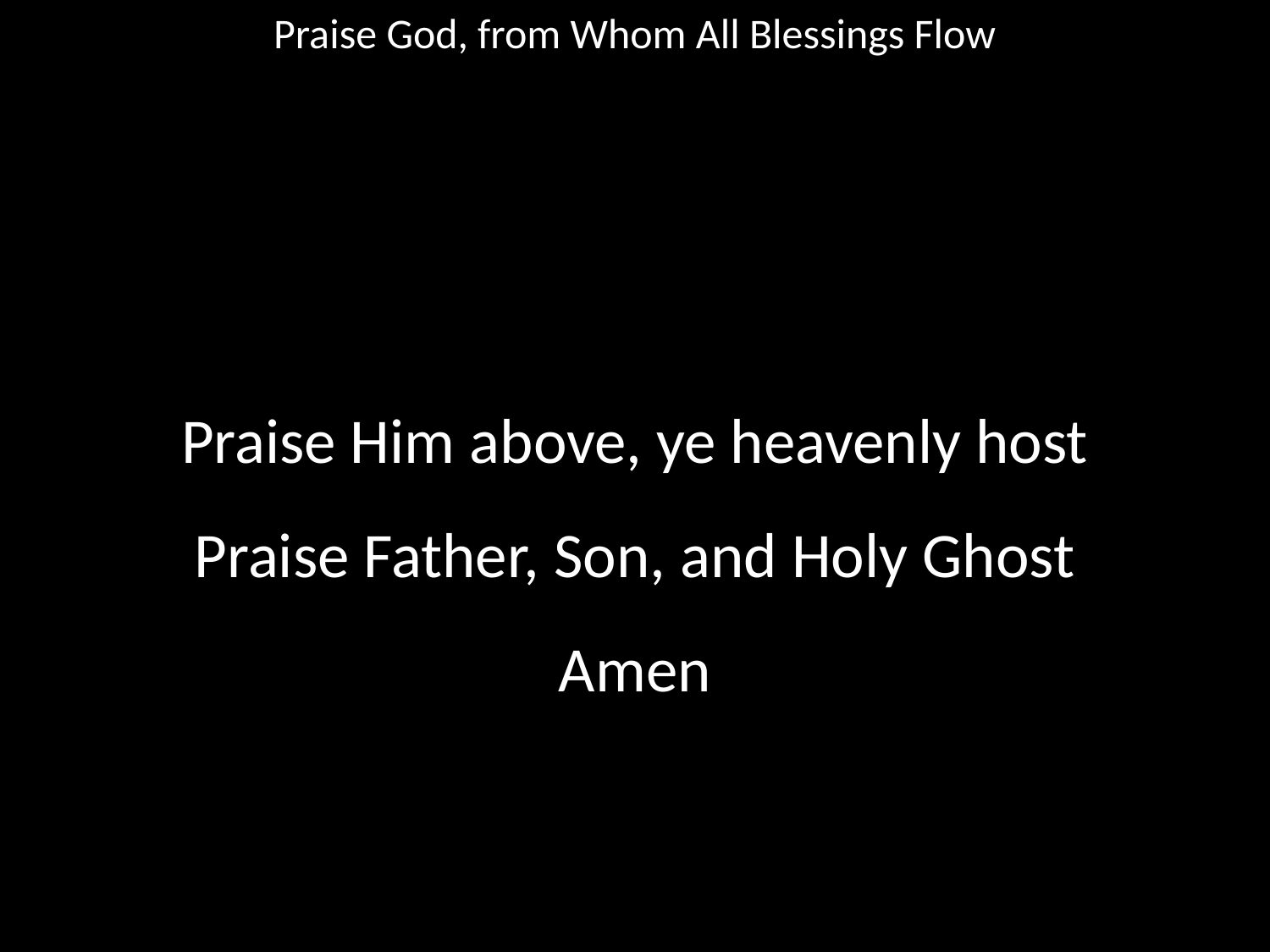

Praise God, from Whom All Blessings Flow
#
Praise Him above, ye heavenly host
Praise Father, Son, and Holy Ghost
Amen